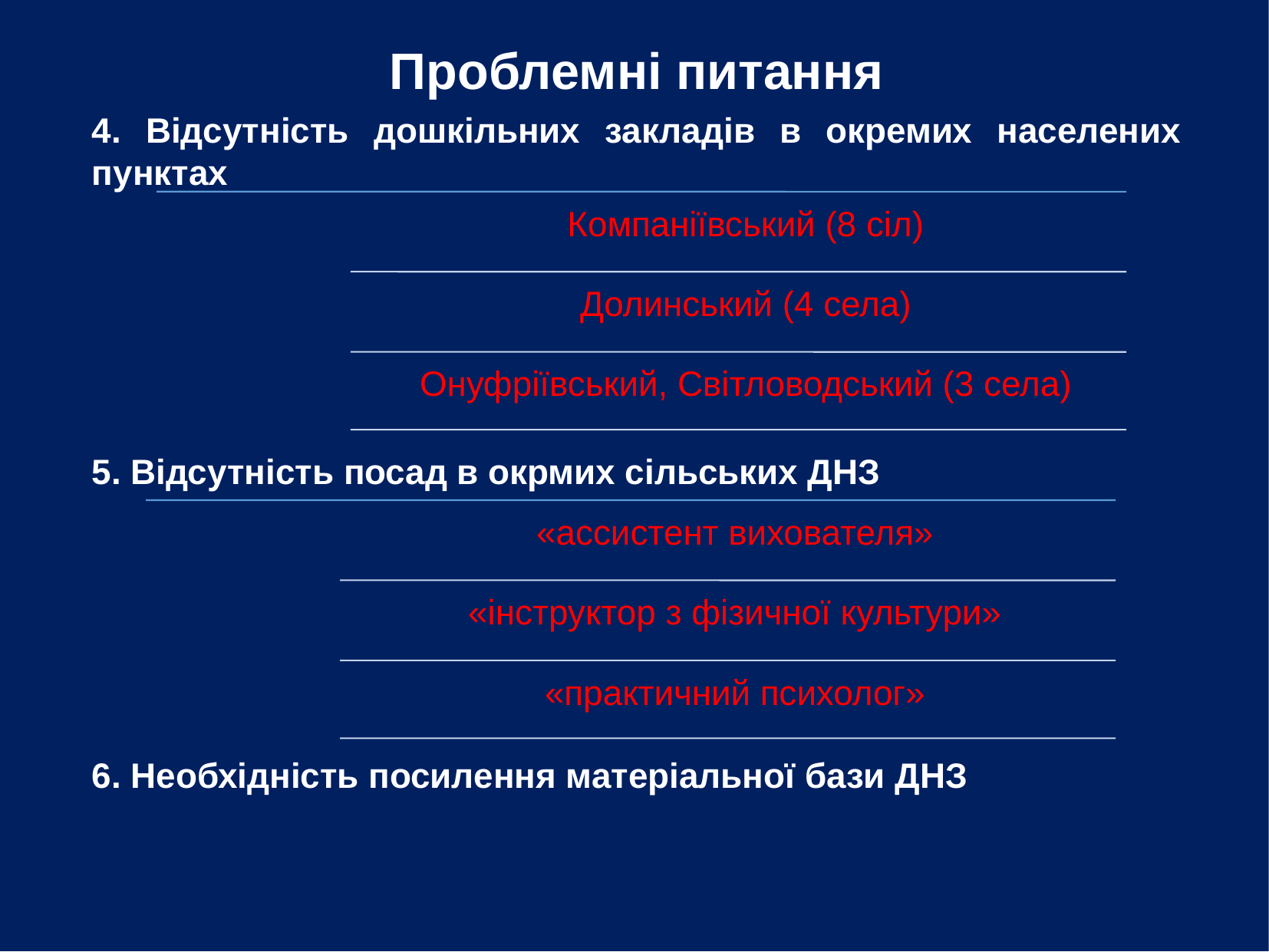

Проблемні питання
4. Відсутність дошкільних закладів в окремих населених пунктах

Компаніївський (8 сіл)
Долинський (4 села)
Онуфріївський, Світловодський (3 села)
5. Відсутність посад в окрмих сільських ДНЗ

«ассистент вихователя»
«інструктор з фізичної культури»
«практичний психолог»
6. Необхідність посилення матеріальної бази ДНЗ